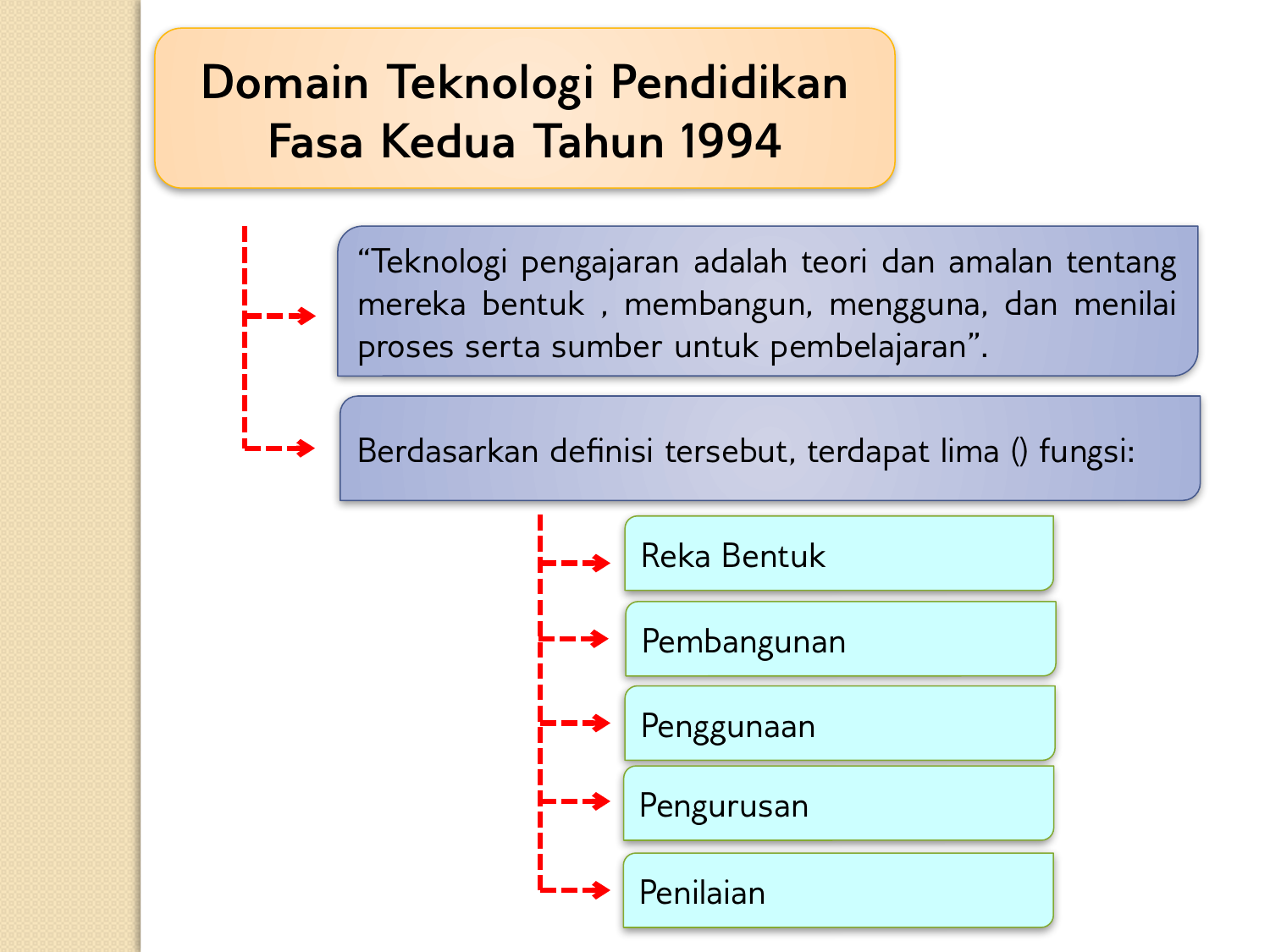

Domain Teknologi Pendidikan Fasa Kedua Tahun 1994
“Teknologi pengajaran adalah teori dan amalan tentang mereka bentuk , membangun, mengguna, dan menilai proses serta sumber untuk pembelajaran”.
Berdasarkan definisi tersebut, terdapat lima () fungsi:
Reka Bentuk
Pembangunan
Penggunaan
Pengurusan
Penilaian